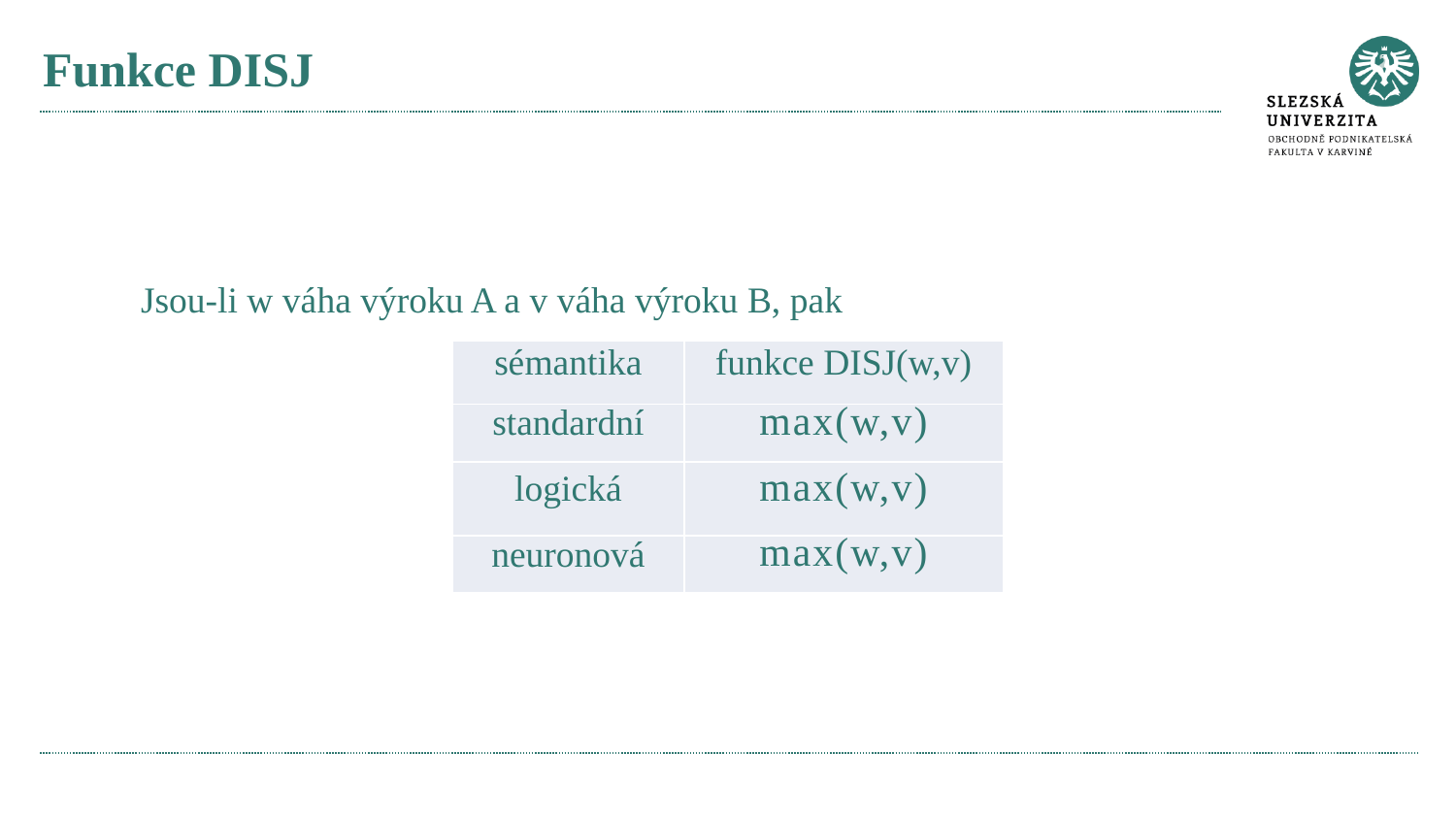

# Funkce DISJ
Jsou-li w váha výroku A a v váha výroku B, pak

| sémantika | funkce DISJ(w,v) |
| --- | --- |
| standardní | max(w,v) |
| logická | max(w,v) |
| neuronová | max(w,v) |